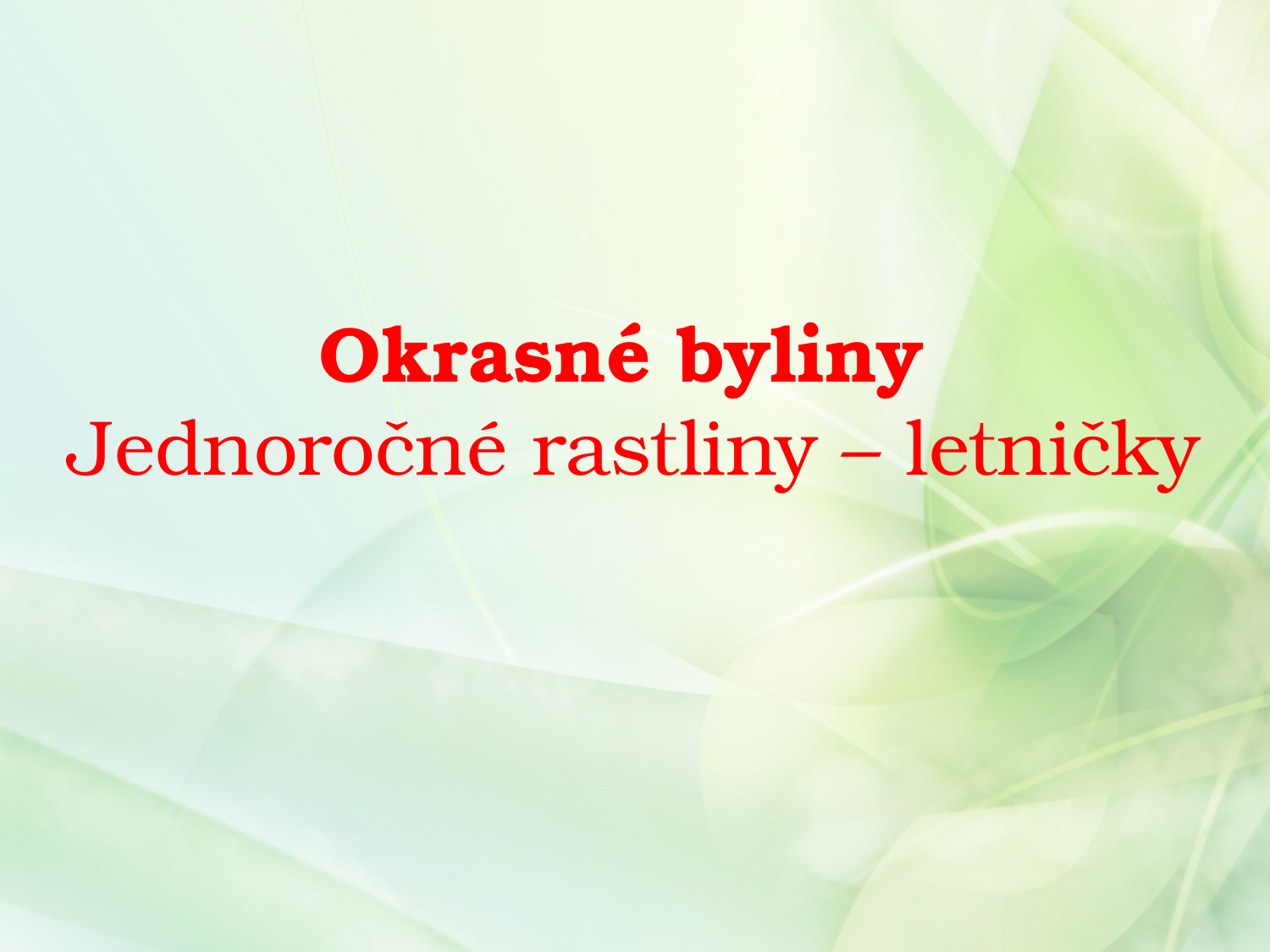

# Okrasné byliny Jednoročné rastliny – letničky